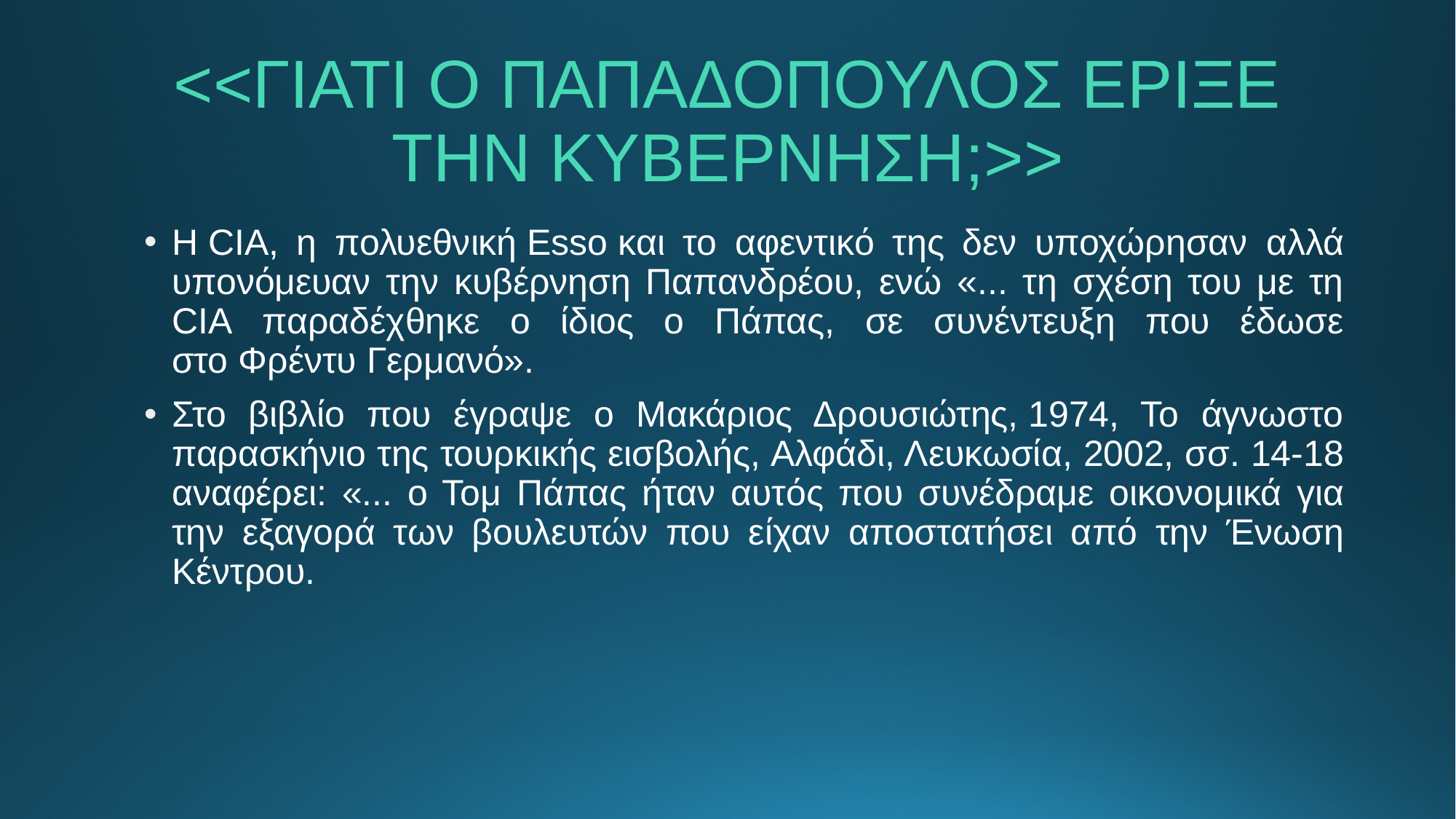

# <<ΓΙΑΤΙ Ο ΠΑΠΑΔΟΠΟΥΛΟΣ ΕΡΙΞΕ ΤΗΝ ΚΥΒΕΡΝΗΣΗ;>>
Η CIA, η πολυεθνική Esso και το αφεντικό της δεν υποχώρησαν αλλά υπονόμευαν την κυβέρνηση Παπανδρέου, ενώ «... τη σχέση του με τη CIA παραδέχθηκε ο ίδιος ο Πάπας, σε συνέντευξη που έδωσε στο Φρέντυ Γερμανό».
Στο βιβλίο που έγραψε ο Μακάριος Δρουσιώτης, 1974, Το άγνωστο παρασκήνιο της τουρκικής εισβολής, Αλφάδι, Λευκωσία, 2002, σσ. 14-18 αναφέρει: «... ο Τομ Πάπας ήταν αυτός που συνέδραμε οικονομικά για την εξαγορά των βουλευτών που είχαν αποστατήσει από την Ένωση Κέντρου.